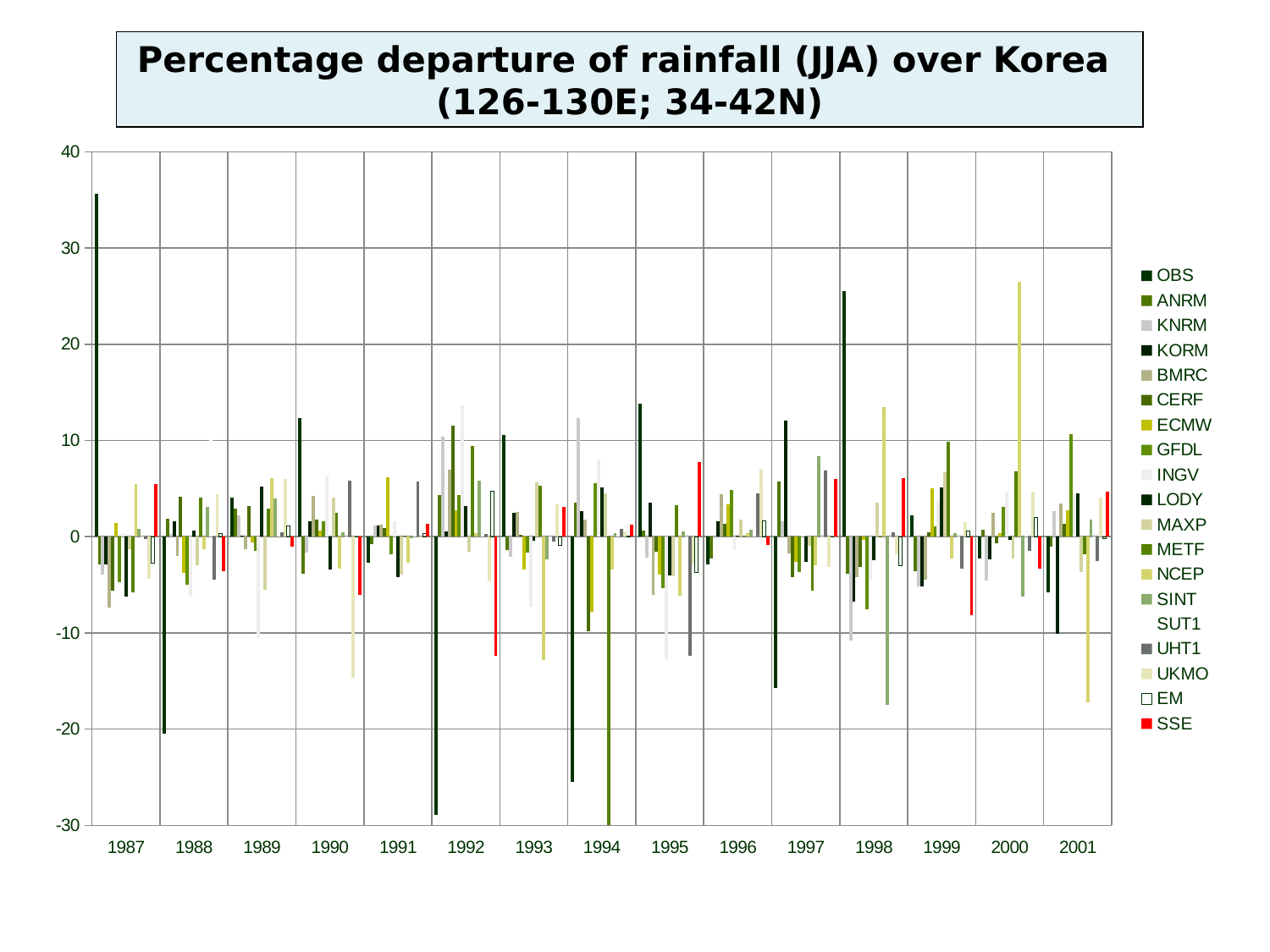

Percentage departure of rainfall (JJA) over Korea
(126-130E; 34-42N)

### Chart

| Category |  |  |  |  |  |  |  |  |  |  |  |  |  |  |  |  |  |  |  |
|---|---|---|---|---|---|---|---|---|---|---|---|---|---|---|---|---|---|---|---|
| 1987 | 35.589200000000005 | -2.906679999999991 | -3.97803 | -2.854049999999986 | -7.40874 | -5.59587 | 1.4094599999999953 | -4.7006 | 0.35441400000000134 | -6.2036 | -1.32884 | -5.79536 | 5.46673 | 0.8157000000000006 | -6.21943 | -0.26603400000000005 | -4.4227 | -2.75623 | 5.509630000000001 |
| 1988 | -20.4429 | 1.89292 | 0.2829870000000003 | 1.62243 | -2.04454 | 4.166789999999986 | -3.77678 | -5.0125499999999965 | -6.24347 | 0.597926 | -2.955559999999991 | 4.029519999999986 | -1.2652699999999948 | 3.0961399999999997 | 10.7394 | -4.48571 | 4.40765 | 0.2843110000000003 | -3.6122999999999967 |
| 1989 | 4.07249 | 2.94259 | 2.23727 | 0.12312500000000055 | -1.2646299999999948 | 3.20062 | -0.5701290000000023 | -1.4614399999999943 | -10.502000000000002 | 5.2118 | -5.50272 | 2.932289999999989 | 6.08245 | 3.9906299999999977 | 4.1309899999999855 | 0.479719 | 5.99738 | 1.09288 | -1.07853 |
| 1990 | 12.3512 | -3.8239 | -1.69447 | 1.55241 | 4.27841 | 1.7708599999999999 | 0.6669240000000036 | 1.63768 | 6.34114 | -3.42735 | 4.0821199999999855 | 2.4660799999999967 | -3.3274699999999977 | 0.466766 | -2.3067099999999967 | 5.80226 | -14.652600000000024 | -0.043182400000000024 | -6.05737 |
| 1991 | -2.67428 | -0.776190000000003 | 1.1402800000000046 | 1.15344 | 1.2130799999999953 | 0.925851 | 6.1775799999999945 | -1.7919299999999934 | 1.56079 | -4.2053 | -3.981849999999989 | 0.12459500000000052 | -2.74097 | -0.16415 | 1.84445 | 5.73008 | -0.09690990000000002 | 0.348532 | 1.28714 |
| 1992 | -28.922599999999857 | 4.35697 | 10.369100000000024 | 0.5043659999999973 | 7.00178 | 11.561200000000001 | 2.73111 | 4.360959999999981 | 13.647299999999998 | 3.16167 | -1.5438799999999948 | 9.414800000000001 | 0.3296320000000003 | 5.82525 | 8.92955 | 0.2860430000000001 | -4.66147 | 4.733300000000003 | -12.3881 |
| 1993 | 10.573700000000002 | -1.4144299999999943 | -2.1051 | 2.47703 | 2.54134 | 0.192222 | -3.4290099999999977 | -1.65213 | -7.2855099999999995 | -0.44203099999999995 | 5.63135 | 5.32939 | -12.8582 | -2.396559999999988 | -1.19958 | -0.5233849999999977 | 3.32398 | -0.890195 | 3.04808 |
| 1994 | -25.444099999999914 | 3.5128099999999867 | 12.3163 | 2.6346699999999967 | 1.7951699999999953 | -9.876590000000027 | -7.81142 | 5.5393600000000225 | 7.9953 | 5.0879799999999955 | 4.50863 | -30.971800000000005 | -3.3781599999999967 | 0.3381120000000015 | 0.663653000000003 | 0.837756 | 0.515758 | 0.0280935 | 1.2074599999999998 |
| 1995 | 13.815700000000026 | 0.6037250000000035 | -2.14996 | 3.4986099999999967 | -6.0425099999999965 | -1.5397599999999998 | -3.91893 | -5.3748499999999995 | -12.767900000000001 | -4.07444 | -4.0909799999999965 | 3.3010099999999967 | -6.14644 | 0.561598 | -5.912909999999997 | -12.374600000000004 | -2.8785399999999997 | -3.719249999999991 | 7.7579599999999855 |
| 1996 | -2.86308 | -2.25853 | -0.1742850000000004 | 1.60681 | 4.426270000000002 | 1.36011 | 3.3924199999999867 | 4.900660000000021 | -1.4109999999999934 | 0.1355980000000004 | 1.78656 | 0.06407710000000001 | 0.3460450000000001 | 0.758833 | 0.4515720000000001 | 4.501360000000013 | 7.0875299999999966 | 1.65743 | -0.8940839999999977 |
| 1997 | -15.7652 | 5.70351 | 1.635929999999995 | 12.0966 | -1.7506999999999948 | -4.1955799999999845 | -2.64801 | -3.6742599999999968 | 0.1248200000000002 | -2.6403 | -0.9741590000000023 | -5.6181099999999855 | -2.97783 | 8.34033 | -7.661119999999981 | 6.90043 | -3.1164599999999867 | -0.05071700000000026 | 6.0167 |
| 1998 | 25.5438 | -3.8812899999999977 | -10.7906 | -6.76144 | -4.236650000000013 | -3.111649999999989 | -0.33988800000000263 | -7.58877 | -4.51616 | -2.46472 | 3.5586899999999977 | -0.10654000000000002 | 13.467600000000004 | -17.5062 | -1.91489 | 0.4362020000000003 | -1.7876799999999953 | -3.00835 | 6.05809 |
| 1999 | 2.2347 | -3.6140699999999977 | -5.1859099999999945 | -5.13175 | -4.43405 | 0.4935380000000003 | 5.01103 | 1.0627199999999999 | 3.66563 | 5.1344699999999985 | 6.741610000000001 | 9.864170000000001 | -2.25589 | 0.35013500000000003 | 0.0556547 | -3.2864599999999977 | 1.47415 | 0.5838079999999977 | -8.191740000000001 |
| 2000 | -2.26166 | 0.715616 | -4.5531199999999945 | -2.40159 | 2.513649999999991 | -0.6708010000000042 | 0.32549000000000117 | 3.059809999999991 | 4.63562 | -0.3373550000000015 | -2.2314599999999967 | 6.81034 | 26.5023 | -6.227989999999977 | 0.841008 | -1.52032 | 4.71463 | 1.976340000000005 | -3.332899999999986 |
| 2001 | -5.8065 | -1.05318 | 2.6506099999999977 | -10.120800000000001 | 3.4114699999999867 | 1.31897 | 2.78002 | 10.6957 | 4.401300000000012 | 4.46561 | -3.6996799999999967 | -1.84479 | -17.2439 | 1.75105 | -2.4408699999999977 | -2.51702 | 4.0958199999999945 | -0.236774 | 4.6694799999999965 |